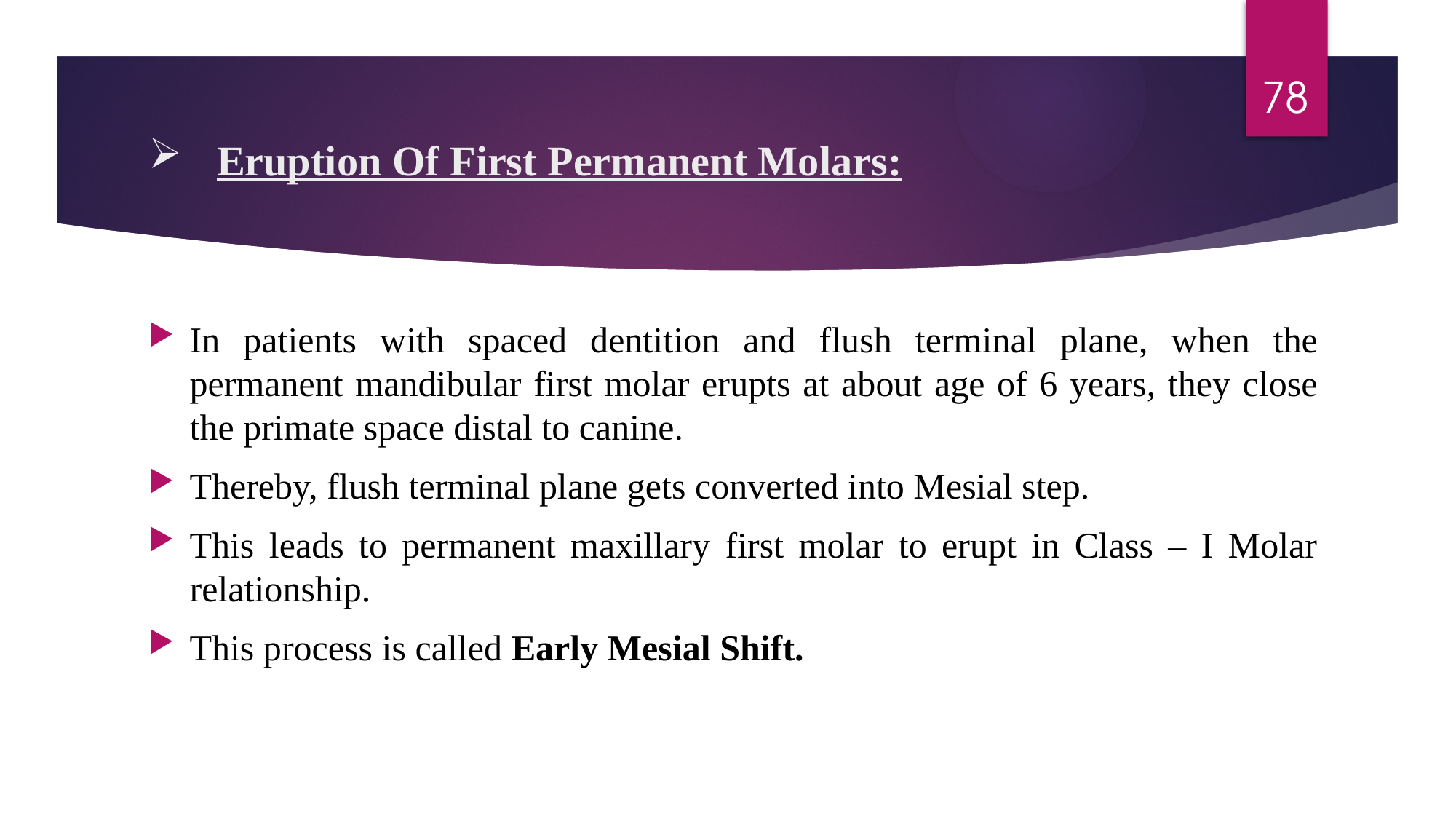

78
# Eruption Of First Permanent Molars:
In patients with spaced dentition and flush terminal plane, when the permanent mandibular first molar erupts at about age of 6 years, they close the primate space distal to canine.
Thereby, flush terminal plane gets converted into Mesial step.
This leads to permanent maxillary first molar to erupt in Class – I Molar relationship.
This process is called Early Mesial Shift.